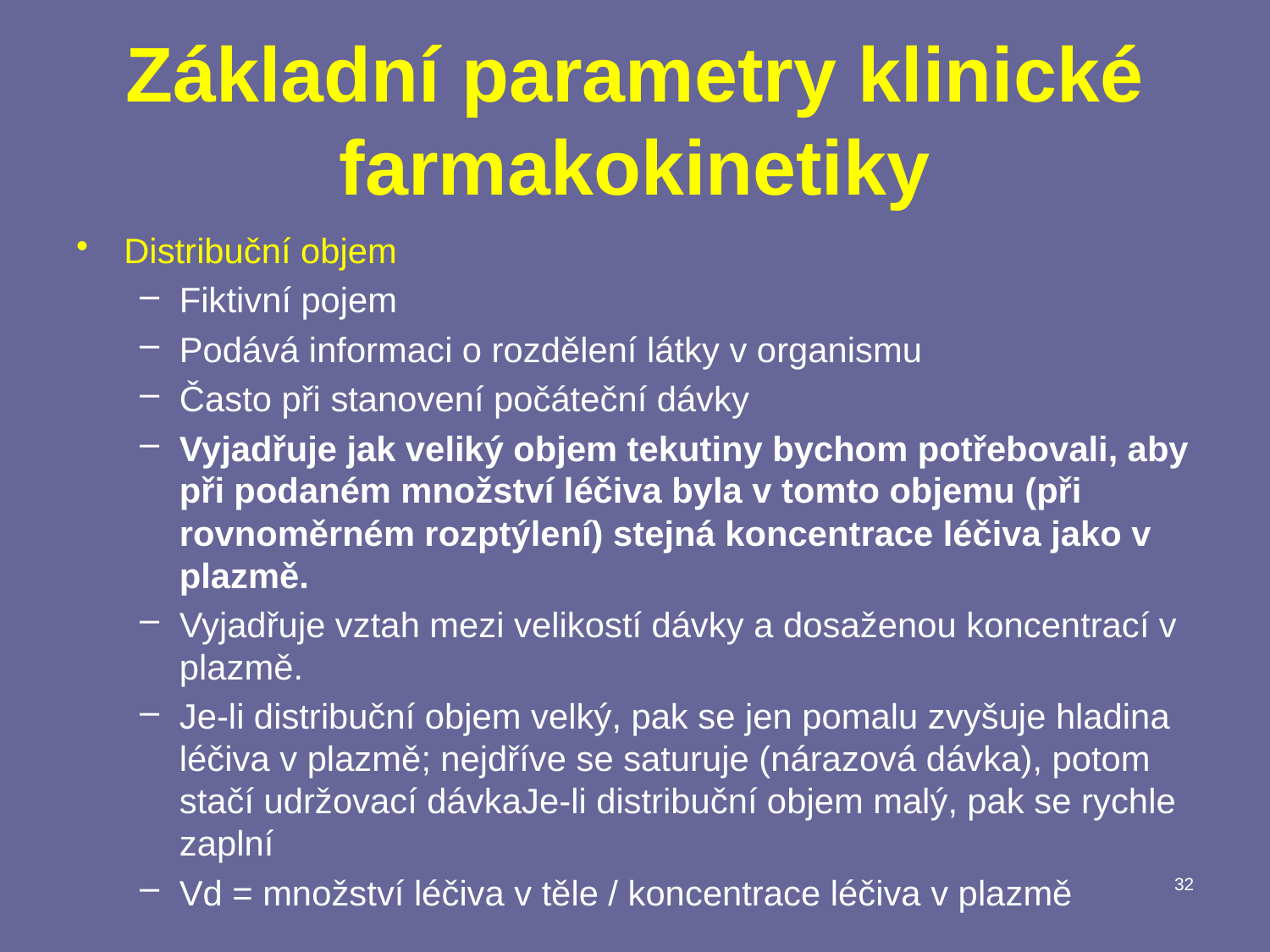

# Základní parametry klinické farmakokinetiky
Distribuční objem
Fiktivní pojem
Podává informaci o rozdělení látky v organismu
Často při stanovení počáteční dávky
Vyjadřuje jak veliký objem tekutiny bychom potřebovali, aby při podaném množství léčiva byla v tomto objemu (při rovnoměrném rozptýlení) stejná koncentrace léčiva jako v plazmě.
Vyjadřuje vztah mezi velikostí dávky a dosaženou koncentrací v plazmě.
Je-li distribuční objem velký, pak se jen pomalu zvyšuje hladina léčiva v plazmě; nejdříve se saturuje (nárazová dávka), potom stačí udržovací dávkaJe-li distribuční objem malý, pak se rychle zaplní
Vd = množství léčiva v těle / koncentrace léčiva v plazmě
32